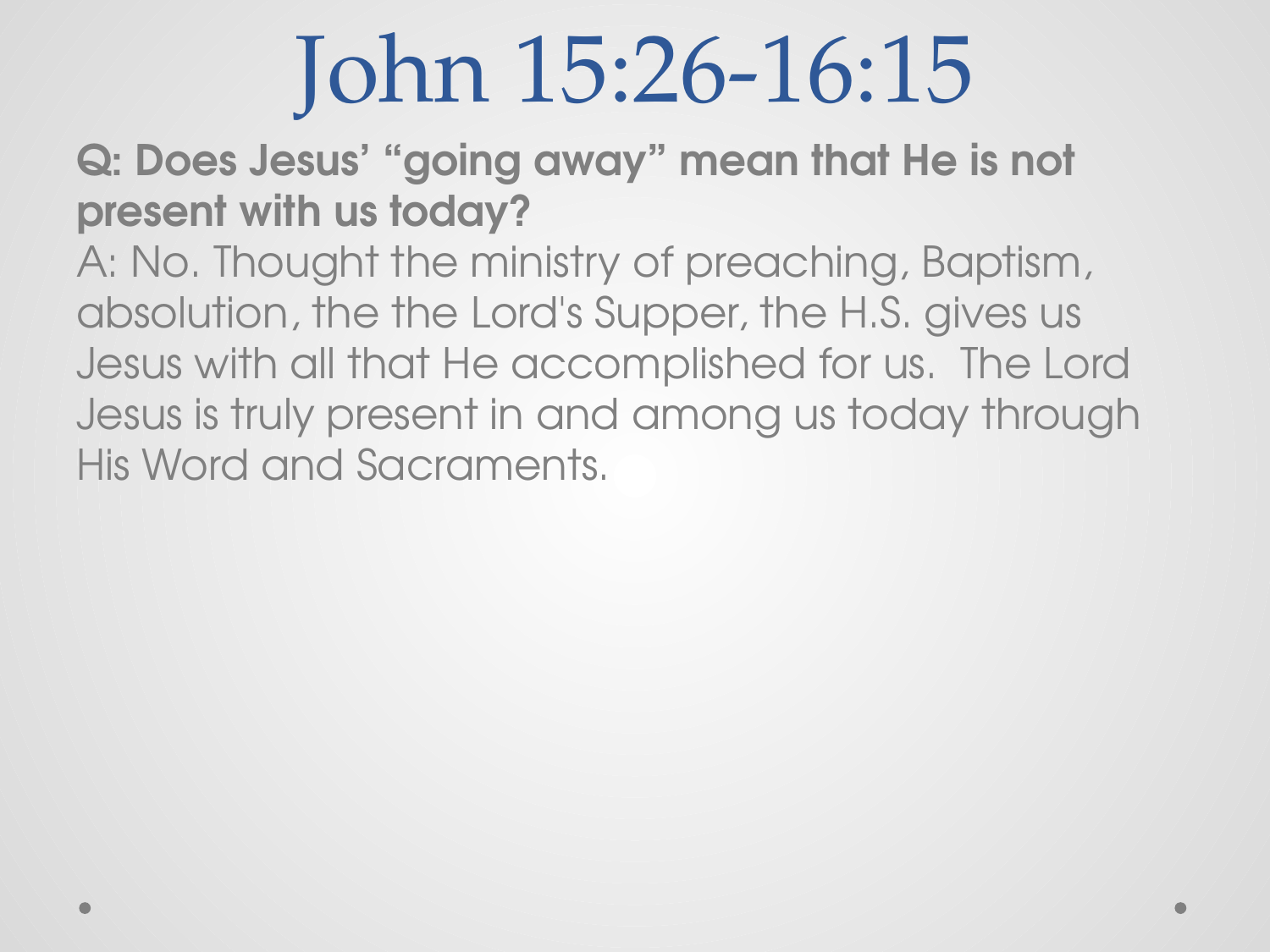

# John 15:26-16:15
Q: Does Jesus’ “going away” mean that He is not present with us today?
A: No. Thought the ministry of preaching, Baptism, absolution, the the Lord's Supper, the H.S. gives us Jesus with all that He accomplished for us.  The Lord Jesus is truly present in and among us today through His Word and Sacraments.